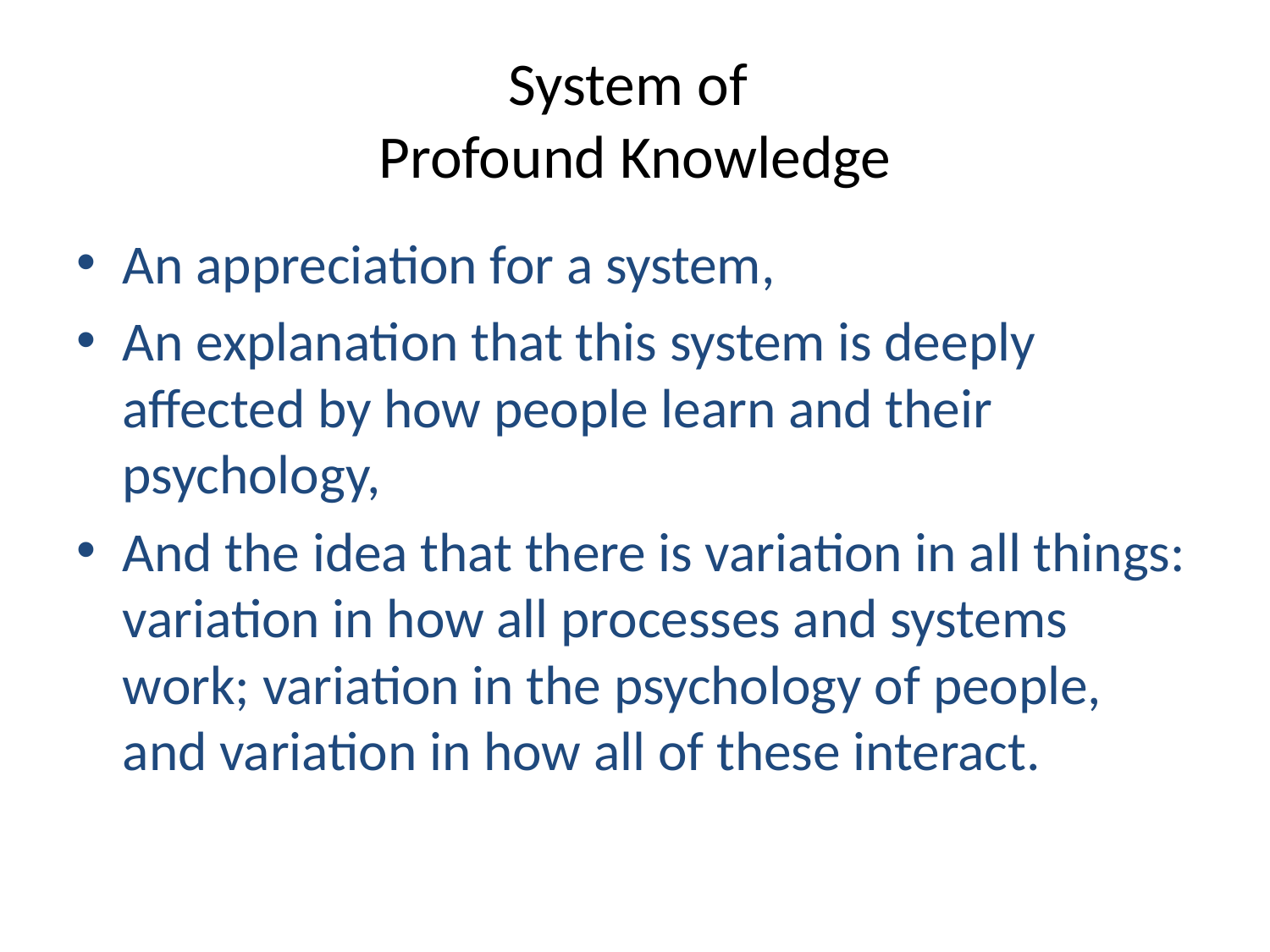

# System of Profound Knowledge
An appreciation for a system,
An explanation that this system is deeply affected by how people learn and their psychology,
And the idea that there is variation in all things: variation in how all processes and systems work; variation in the psychology of people, and variation in how all of these interact.